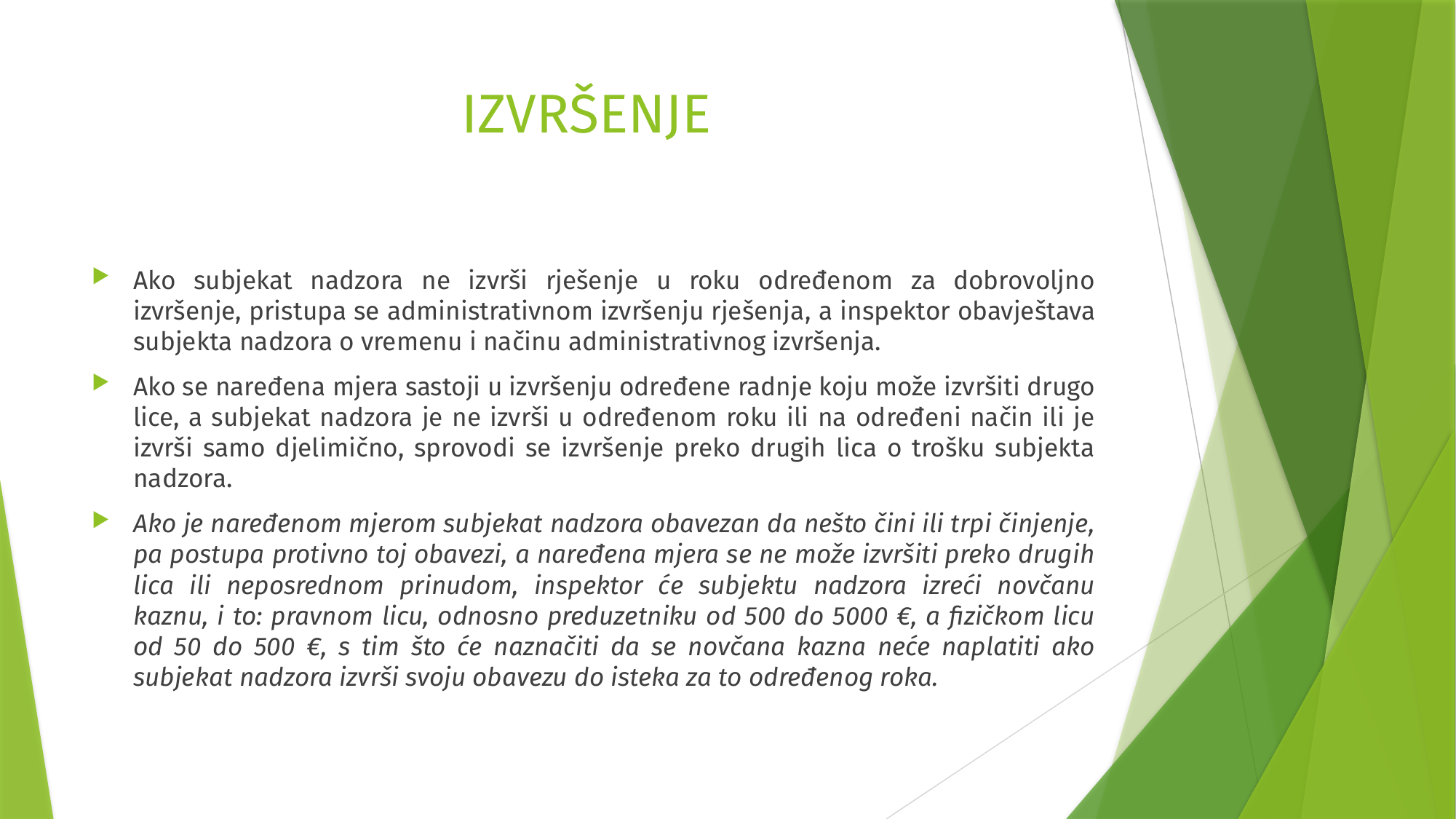

# IZVRŠENJE
Ako subjekat nadzora ne izvrši rješenje u roku određenom za dobrovoljno izvršenje, pristupa se administrativnom izvršenju rješenja, a inspektor obavještava subjekta nadzora o vremenu i načinu administrativnog izvršenja.
Ako se naređena mjera sastoji u izvršenju određene radnje koju može izvršiti drugo lice, a subjekat nadzora je ne izvrši u određenom roku ili na određeni način ili je izvrši samo djelimično, sprovodi se izvršenje preko drugih lica o trošku subjekta nadzora.
Ako je naređenom mjerom subjekat nadzora obavezan da nešto čini ili trpi činjenje, pa postupa protivno toj obavezi, a naređena mjera se ne može izvršiti preko drugih lica ili neposrednom prinudom, inspektor će subjektu nadzora izreći novčanu kaznu, i to: pravnom licu, odnosno preduzetniku od 500 do 5000 €, a fizičkom licu od 50 do 500 €, s tim što će naznačiti da se novčana kazna neće naplatiti ako subjekat nadzora izvrši svoju obavezu do isteka za to određenog roka.